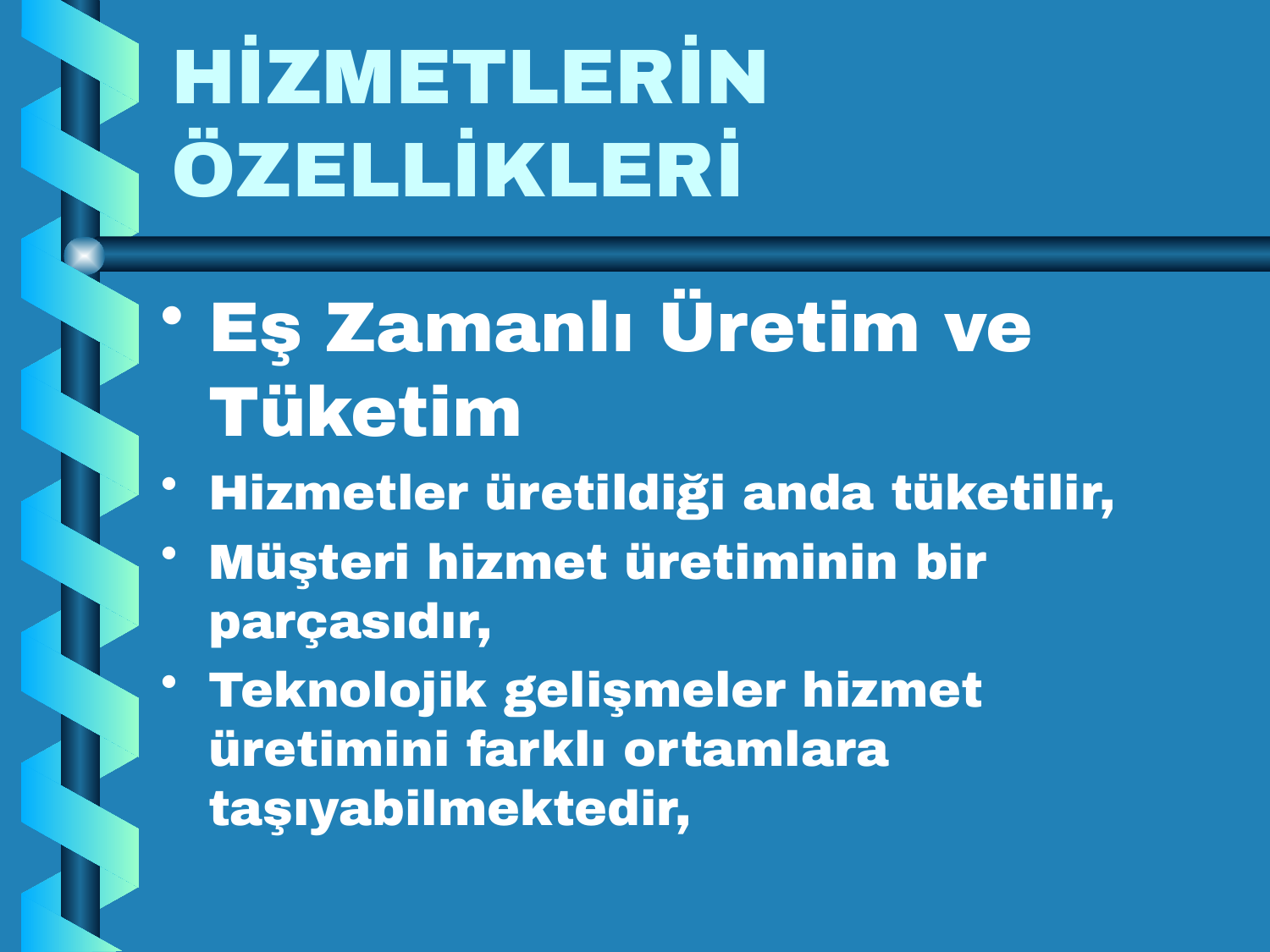

# HİZMETLERİN ÖZELLİKLERİ
Eş Zamanlı Üretim ve Tüketim
Hizmetler üretildiği anda tüketilir,
Müşteri hizmet üretiminin bir parçasıdır,
Teknolojik gelişmeler hizmet üretimini farklı ortamlara taşıyabilmektedir,